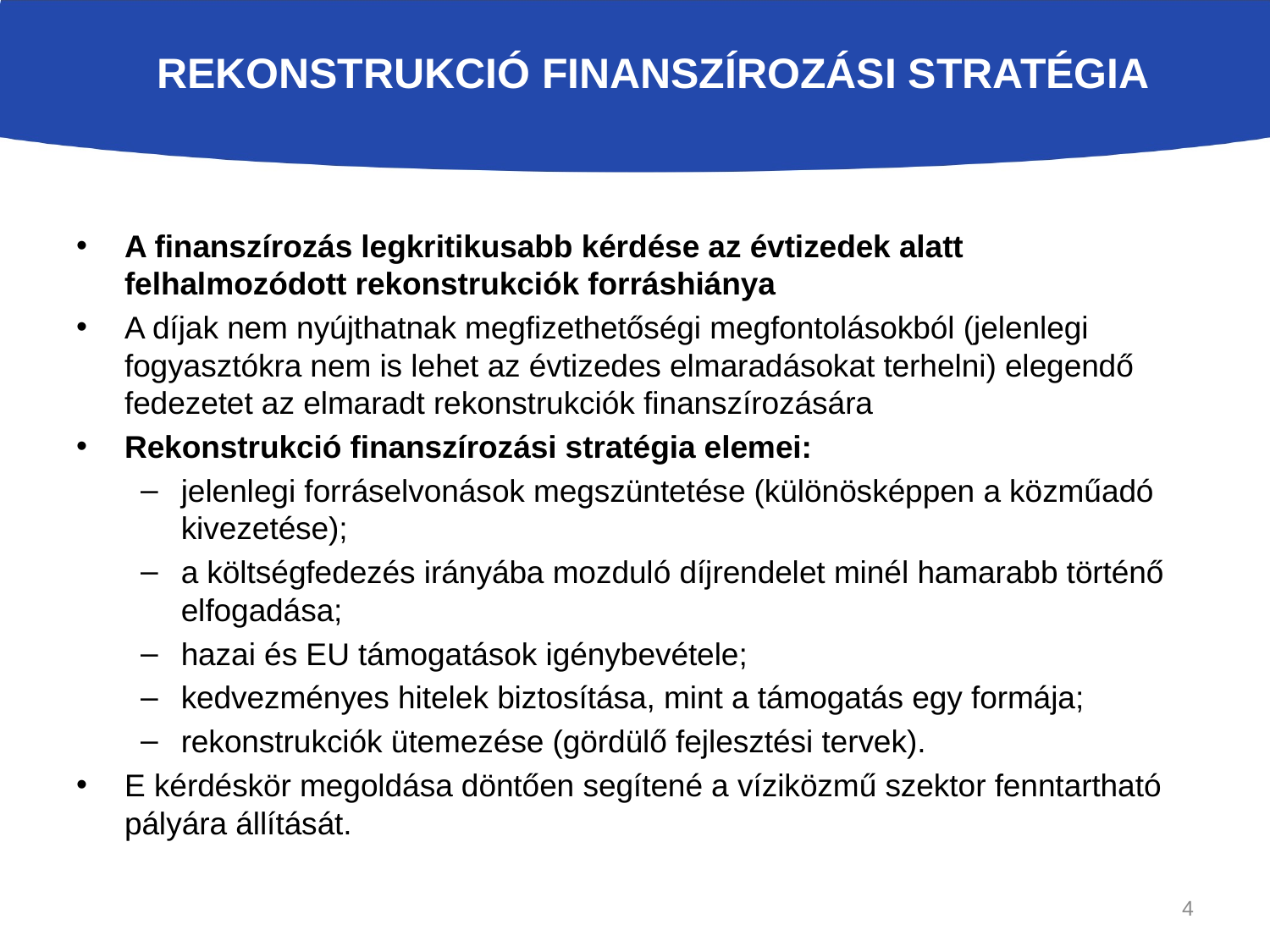

# Rekonstrukció Finanszírozási Stratégia

A finanszírozás legkritikusabb kérdése az évtizedek alatt felhalmozódott rekonstrukciók forráshiánya
A díjak nem nyújthatnak megfizethetőségi megfontolásokból (jelenlegi fogyasztókra nem is lehet az évtizedes elmaradásokat terhelni) elegendő fedezetet az elmaradt rekonstrukciók finanszírozására
Rekonstrukció finanszírozási stratégia elemei:
jelenlegi forráselvonások megszüntetése (különösképpen a közműadó kivezetése);
a költségfedezés irányába mozduló díjrendelet minél hamarabb történő elfogadása;
hazai és EU támogatások igénybevétele;
kedvezményes hitelek biztosítása, mint a támogatás egy formája;
rekonstrukciók ütemezése (gördülő fejlesztési tervek).
E kérdéskör megoldása döntően segítené a víziközmű szektor fenntartható pályára állítását.

4